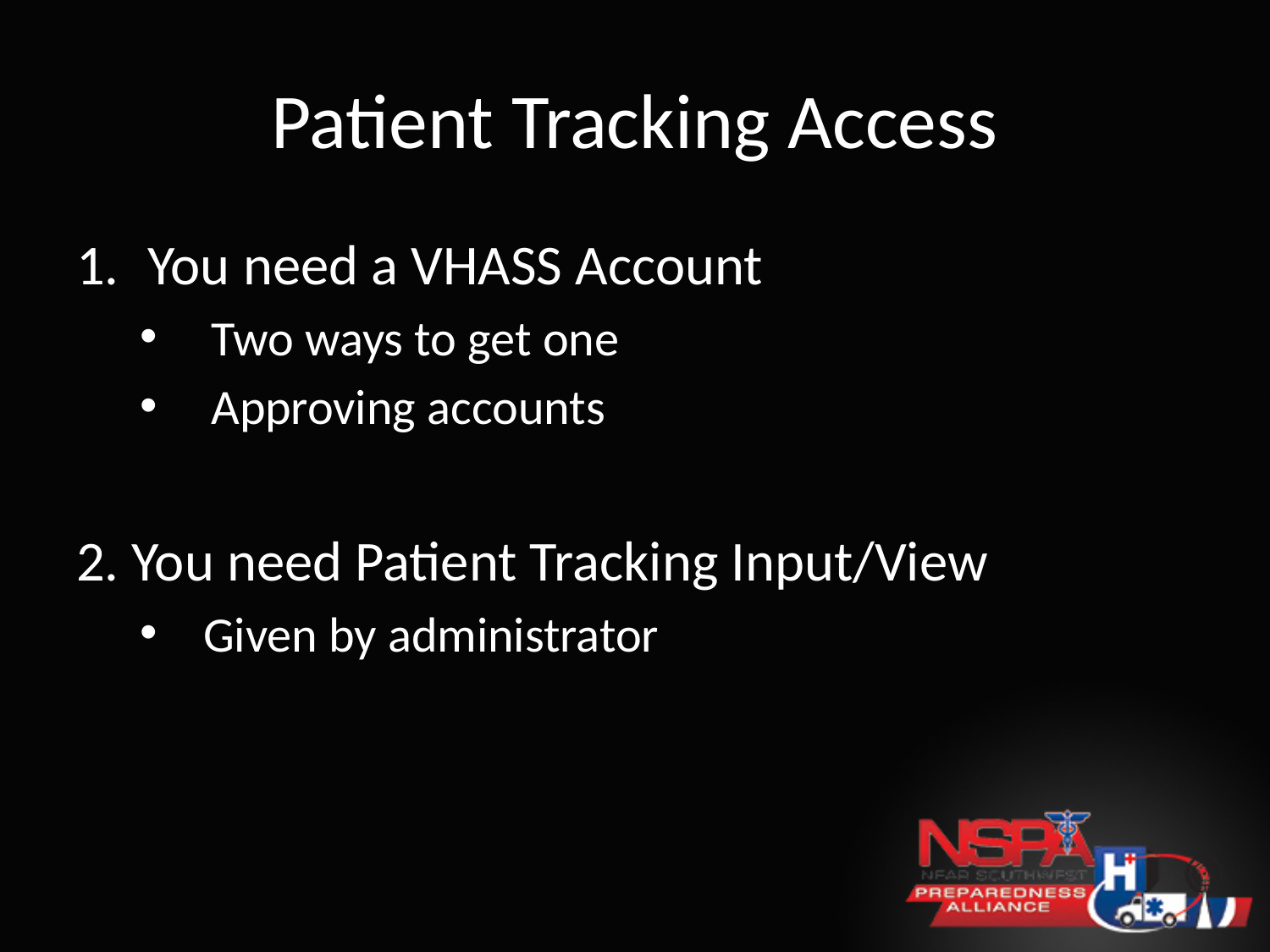

# Patient Tracking Access
You need a VHASS Account
Two ways to get one
Approving accounts

2. You need Patient Tracking Input/View
Given by administrator